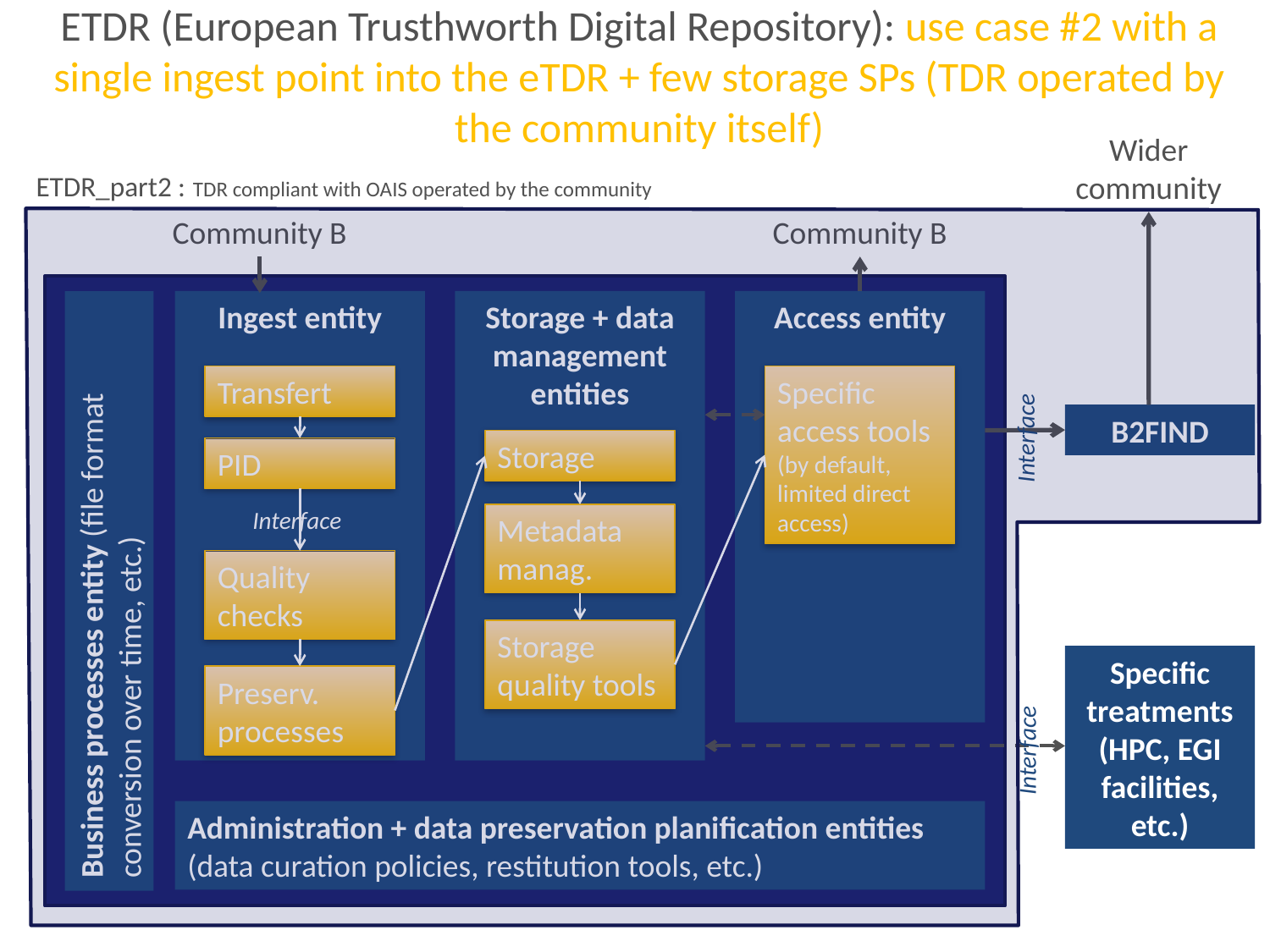

# ETDR (European Trusthworth Digital Repository): use case #2 with a single ingest point into the eTDR + few storage SPs (TDR operated by the community itself)
Wider
community
ETDR_part2 : TDR compliant with OAIS operated by the community
Community B
Community B

Ingest entity

Storage + data management entities

Access entity

Transfert
Specific access tools (by default, limited direct access)
B2FIND
Interface
Storage
PID
Interface
Metadata manag.
Business processes entity (file format conversion over time, etc.)
Quality checks
Storage quality tools
Specific treatments (HPC, EGI facilities, etc.)
Preserv. processes
Interface
Administration + data preservation planification entities (data curation policies, restitution tools, etc.)